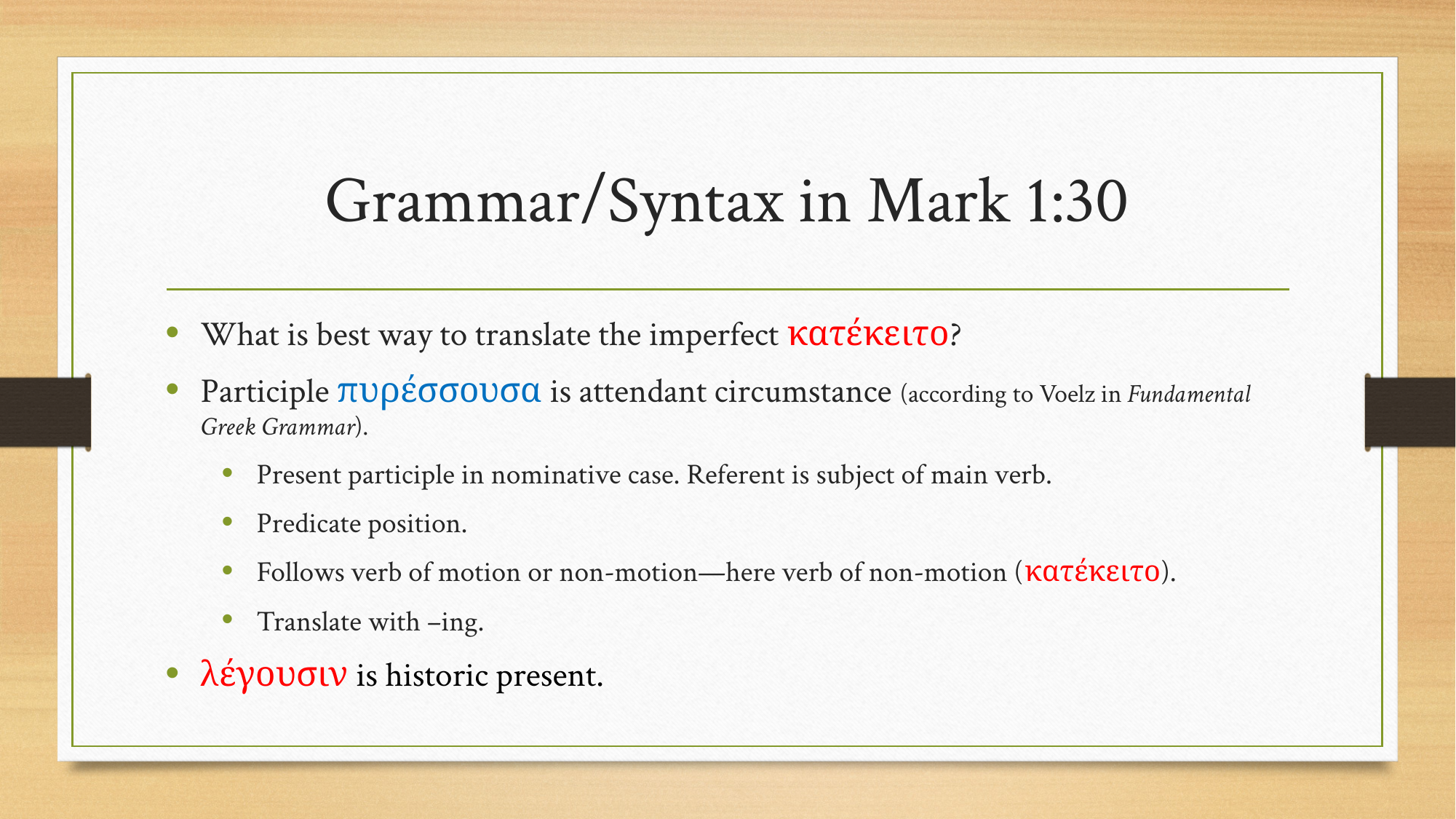

# Grammar/Syntax in Mark 1:30
What is best way to translate the imperfect κατέκειτο?
Participle πυρέσσουσα is attendant circumstance (according to Voelz in Fundamental Greek Grammar).
Present participle in nominative case. Referent is subject of main verb.
Predicate position.
Follows verb of motion or non-motion—here verb of non-motion (κατέκειτο).
Translate with –ing.
λέγουσιν is historic present.